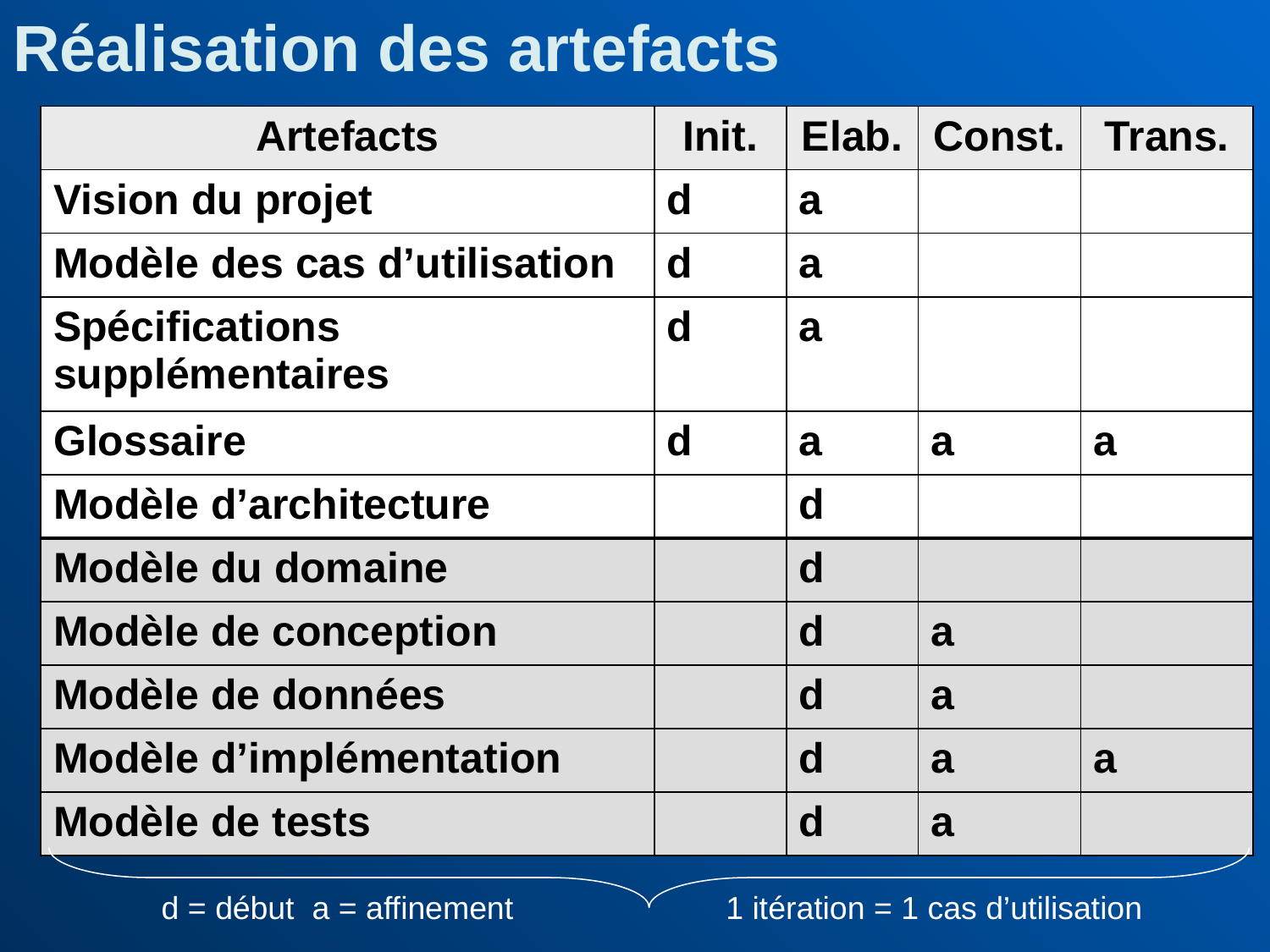

Réalisation des artefacts

| Artefacts | Init. | Elab. | Const. | Trans. |
| --- | --- | --- | --- | --- |
| Vision du projet | d | a |  |  |
| Modèle des cas d’utilisation | d | a |  |  |
| Spécifications supplémentaires | d | a |  |  |
| Glossaire | d | a | a | a |
| Modèle d’architecture |  | d |  |  |
| Modèle du domaine |  | d |  |  |
| Modèle de conception |  | d | a |  |
| Modèle de données |  | d | a |  |
| Modèle d’implémentation |  | d | a | a |
| Modèle de tests |  | d | a |  |

d = début  a = affinement                        1 itération = 1 cas d’utilisation